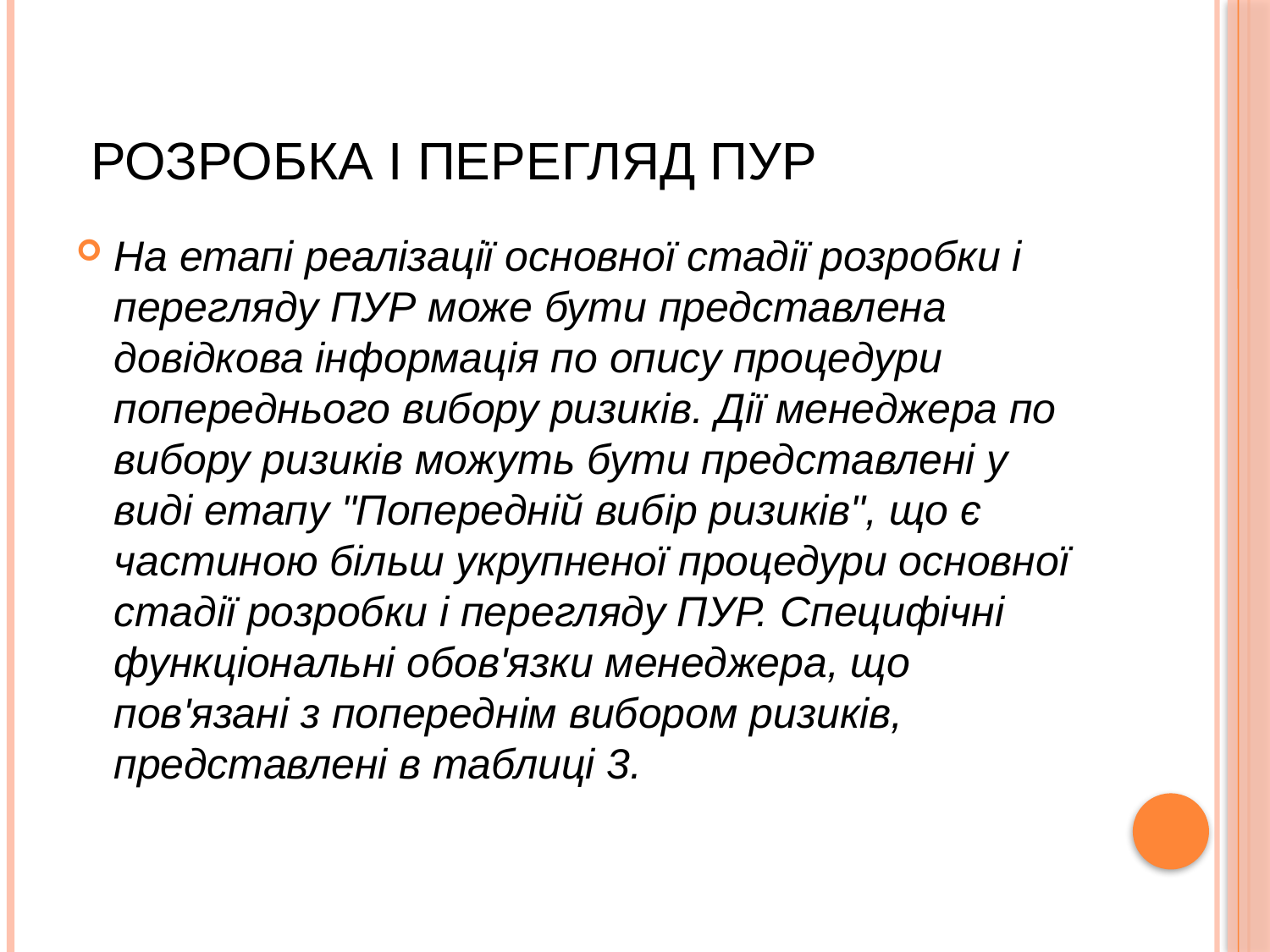

# Розробка і перегляд ПУР
На етапі реалізації основної стадії розробки і перегляду ПУР може бути представлена довідкова інформація по опису процедури попереднього вибору ризиків. Дії менеджера по вибору ризиків можуть бути представлені у виді етапу "Попередній вибір ризиків", що є частиною більш укрупненої процедури основної стадії розробки і перегляду ПУР. Специфічні функціональні обов'язки менеджера, що пов'язані з попереднім вибором ризиків, представлені в таблиці 3.